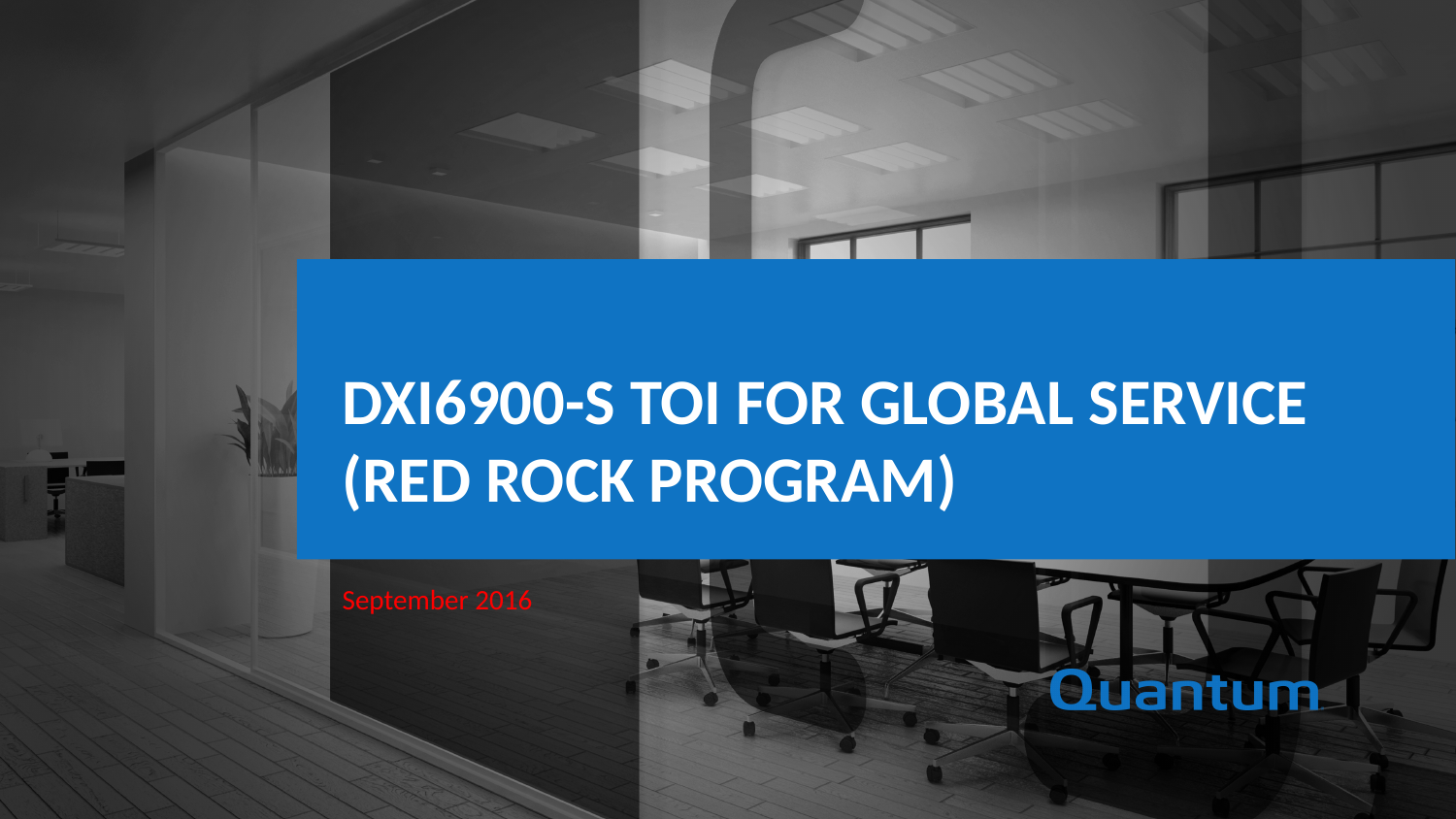

DXi6900-S TOI for Global Service
(Red Rock Program)
September 2016